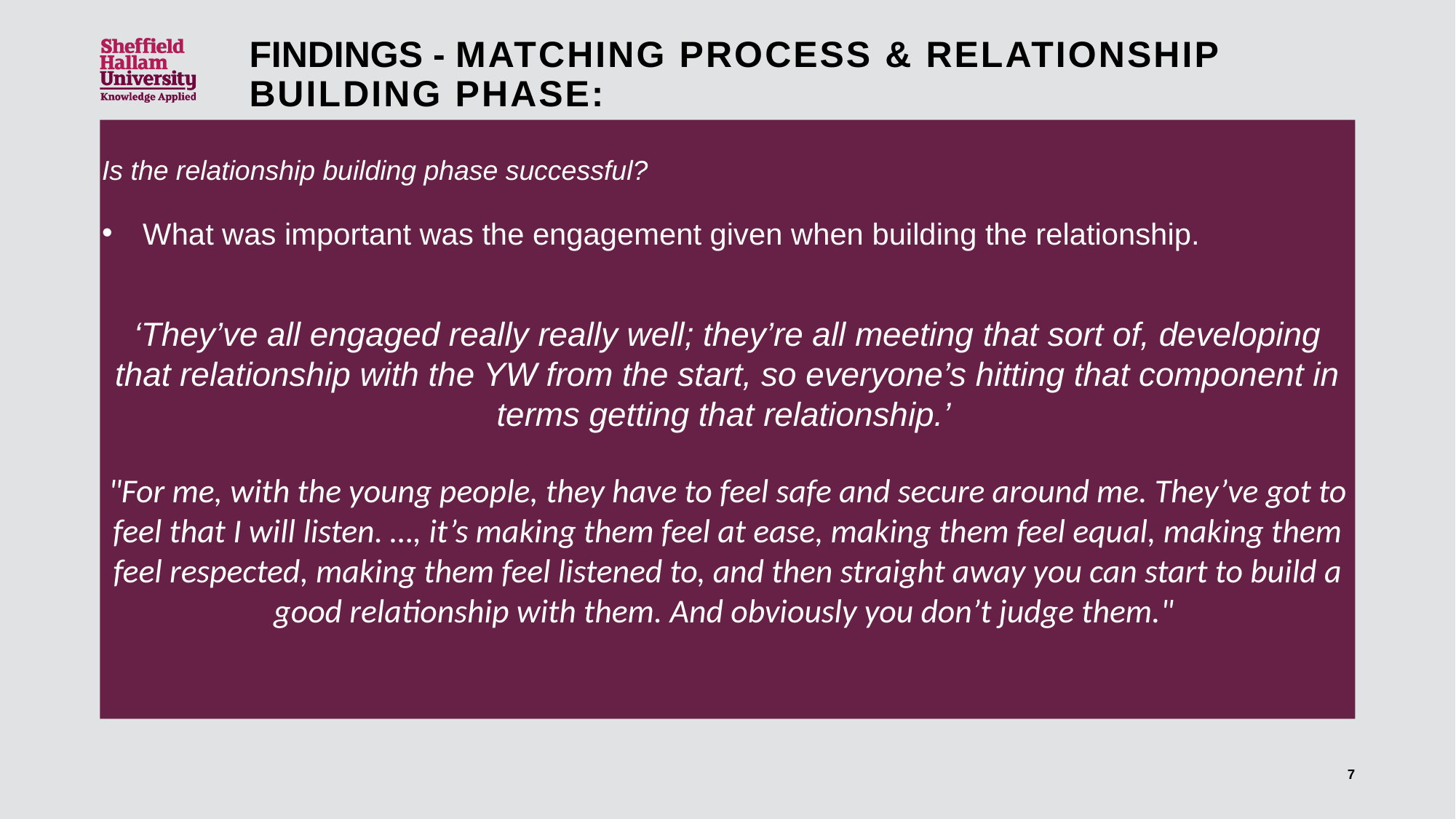

Findings - Matching process & relationship building phase:

Is the relationship building phase successful?

What was important was the engagement given when building the relationship.

‘They’ve all engaged really really well; they’re all meeting that sort of, developing that relationship with the YW from the start, so everyone’s hitting that component in terms getting that relationship.’

"For me, with the young people, they have to feel safe and secure around me. They’ve got to feel that I will listen. …, it’s making them feel at ease, making them feel equal, making them feel respected, making them feel listened to, and then straight away you can start to build a good relationship with them. And obviously you don’t judge them."
7